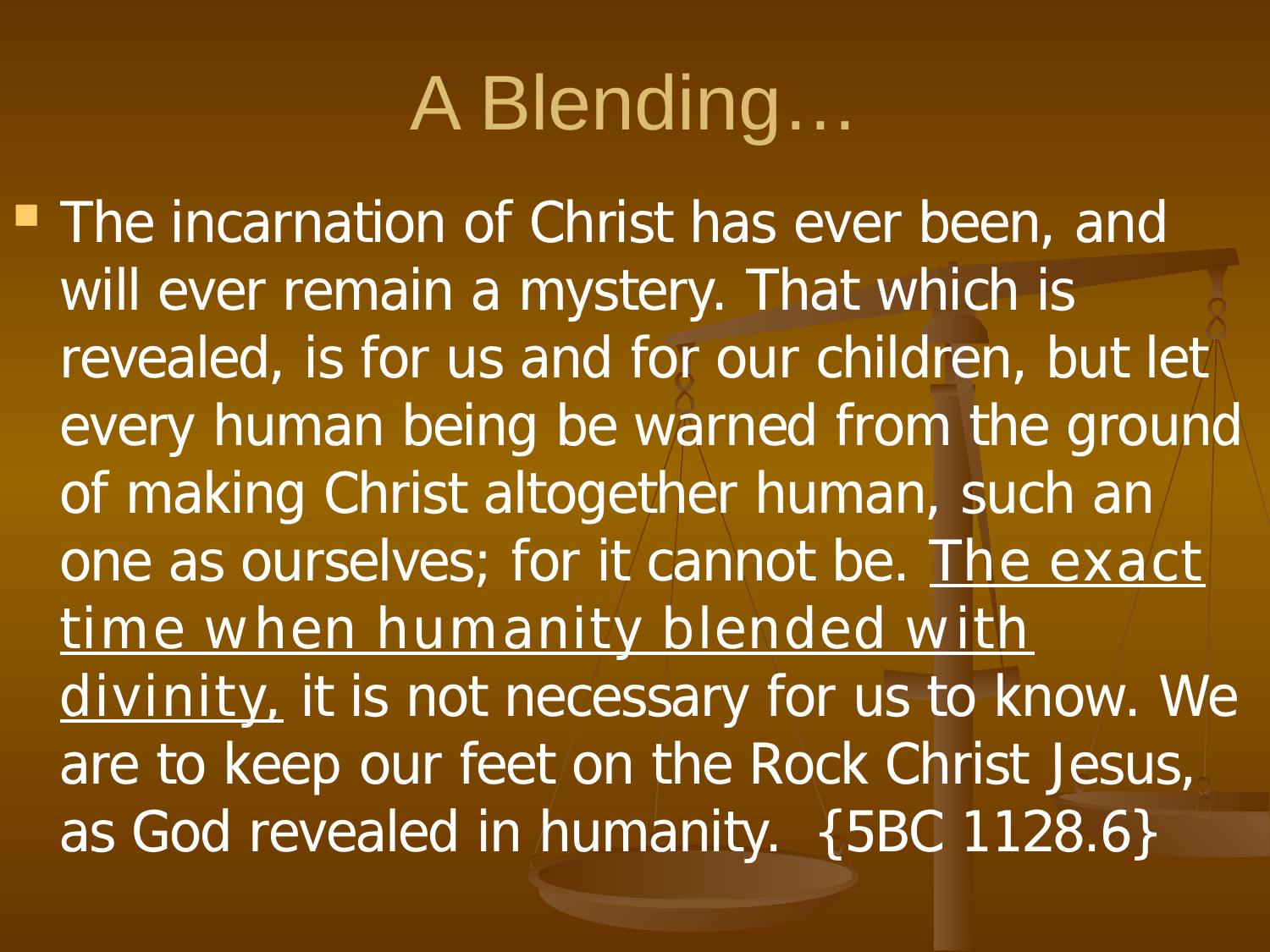

# A Blending…
The incarnation of Christ has ever been, and will ever remain a mystery. That which is revealed, is for us and for our children, but let every human being be warned from the ground of making Christ altogether human, such an one as ourselves; for it cannot be. The exact time when humanity blended with divinity, it is not necessary for us to know. We are to keep our feet on the Rock Christ Jesus, as God revealed in humanity.  {5BC 1128.6}